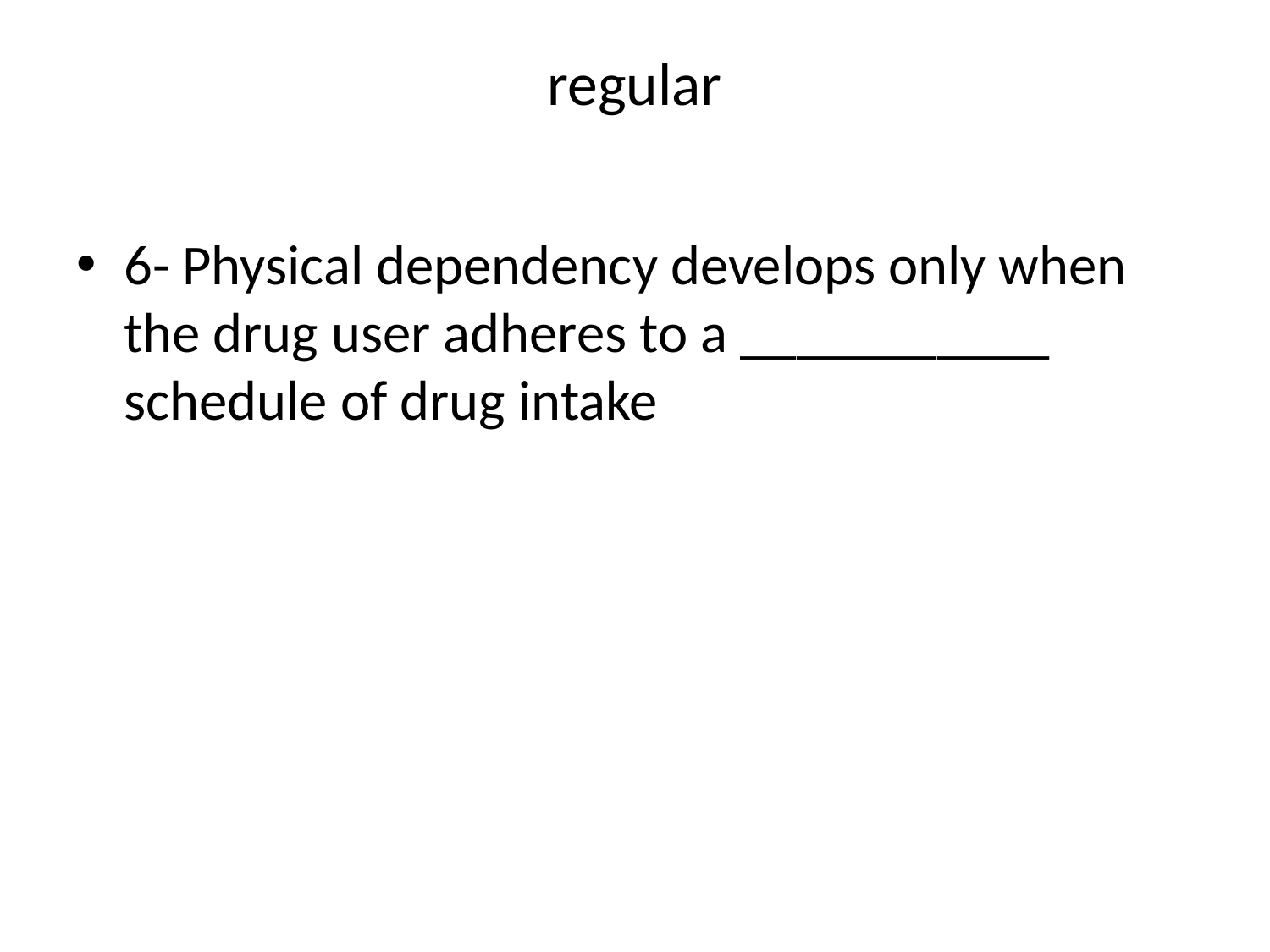

# regular
6- Physical dependency develops only when the drug user adheres to a ___________ schedule of drug intake